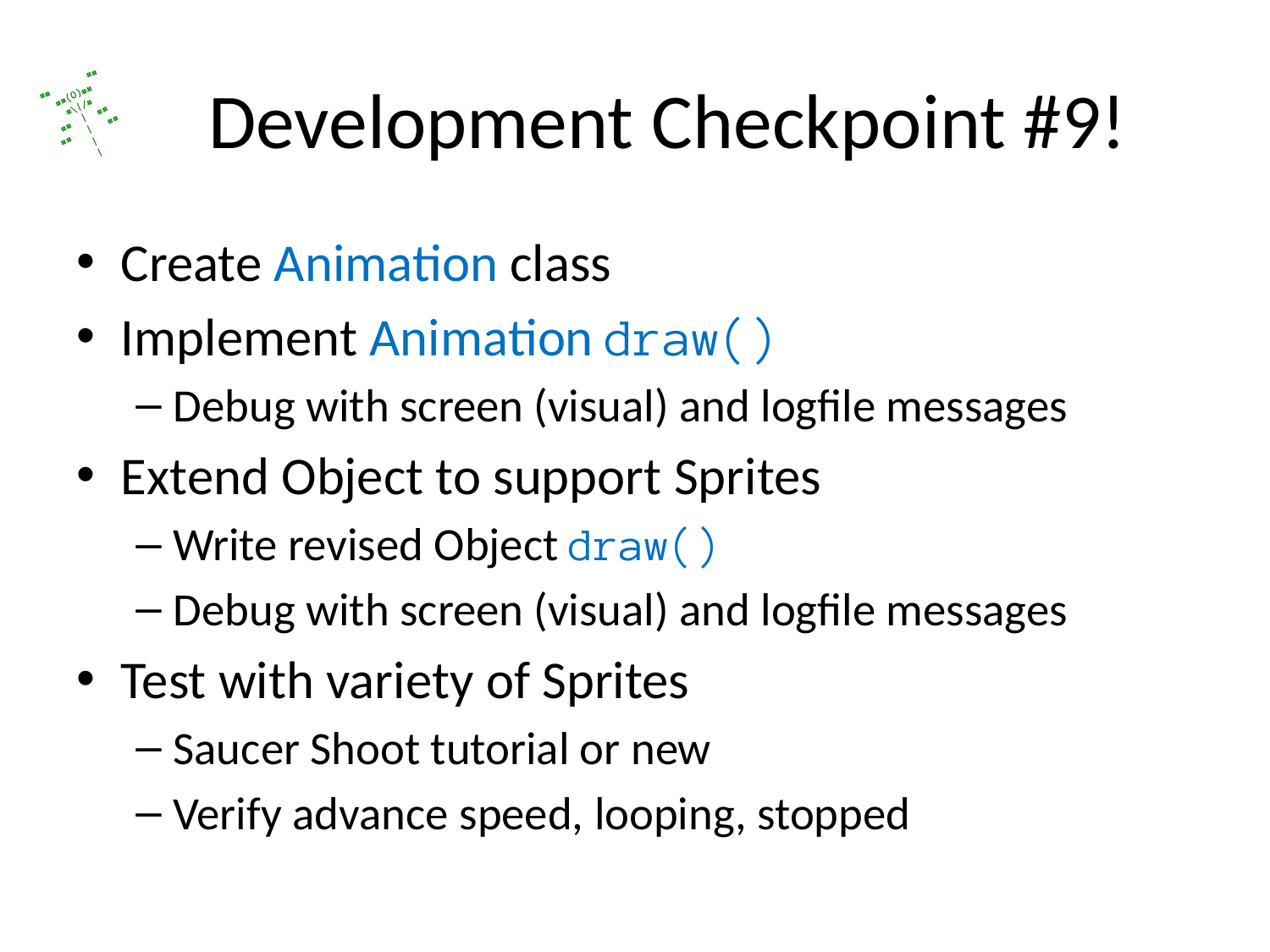

# Development Checkpoint #9!
Create Animation class
Implement Animation draw()
Debug with screen (visual) and logfile messages
Extend Object to support Sprites
Write revised Object draw()
Debug with screen (visual) and logfile messages
Test with variety of Sprites
Saucer Shoot tutorial or new
Verify advance speed, looping, stopped